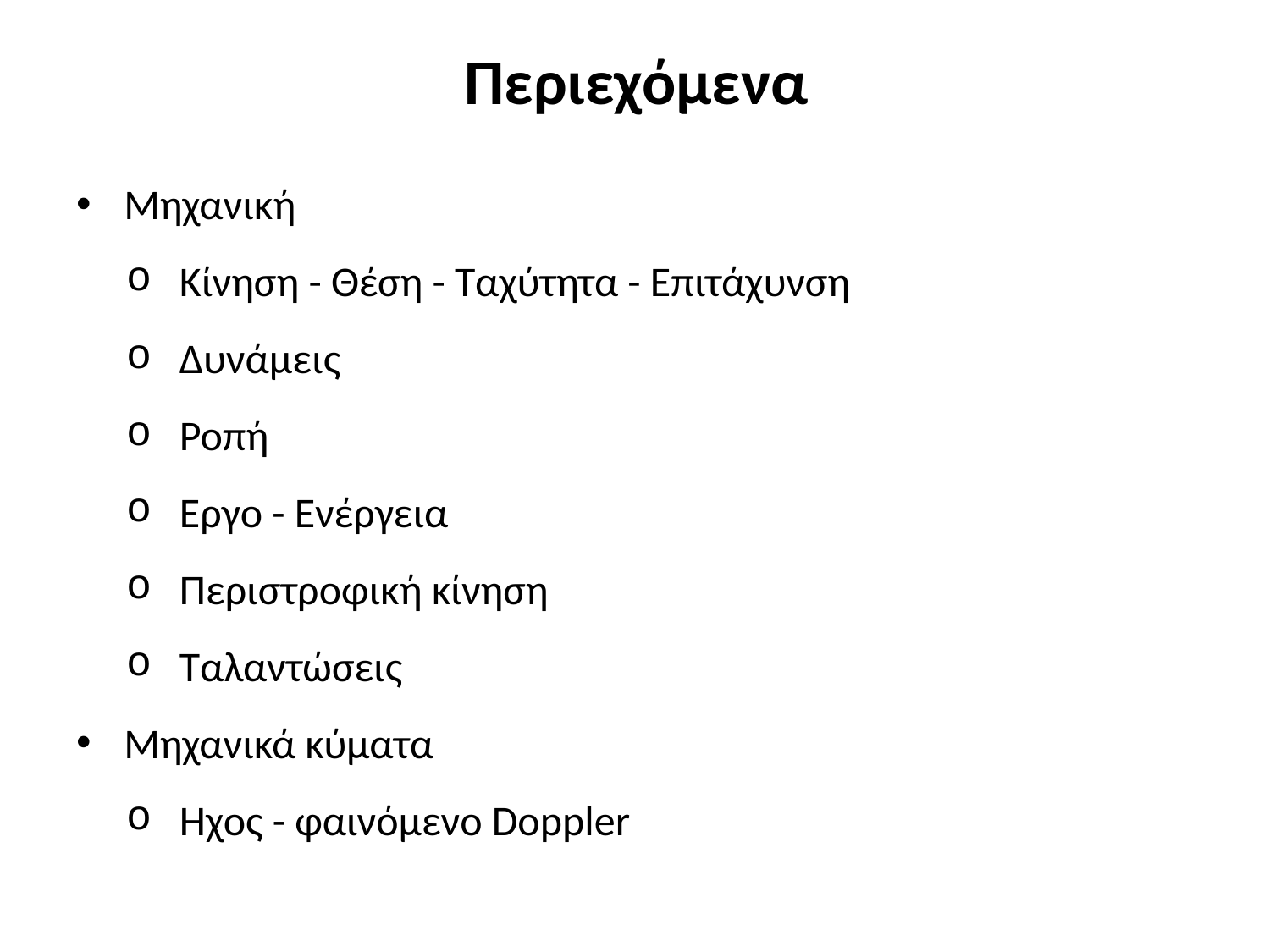

# Περιεχόμενα
Μηχανική
Κίνηση - Θέση - Ταχύτητα - Επιτάχυνση
∆υνάμεις
Ροπή
Εργο - Ενέργεια
Περιστροφική κίνηση
Ταλαντώσεις
Μηχανικά κύματα
Ηχος - φαινόμενο Doppler